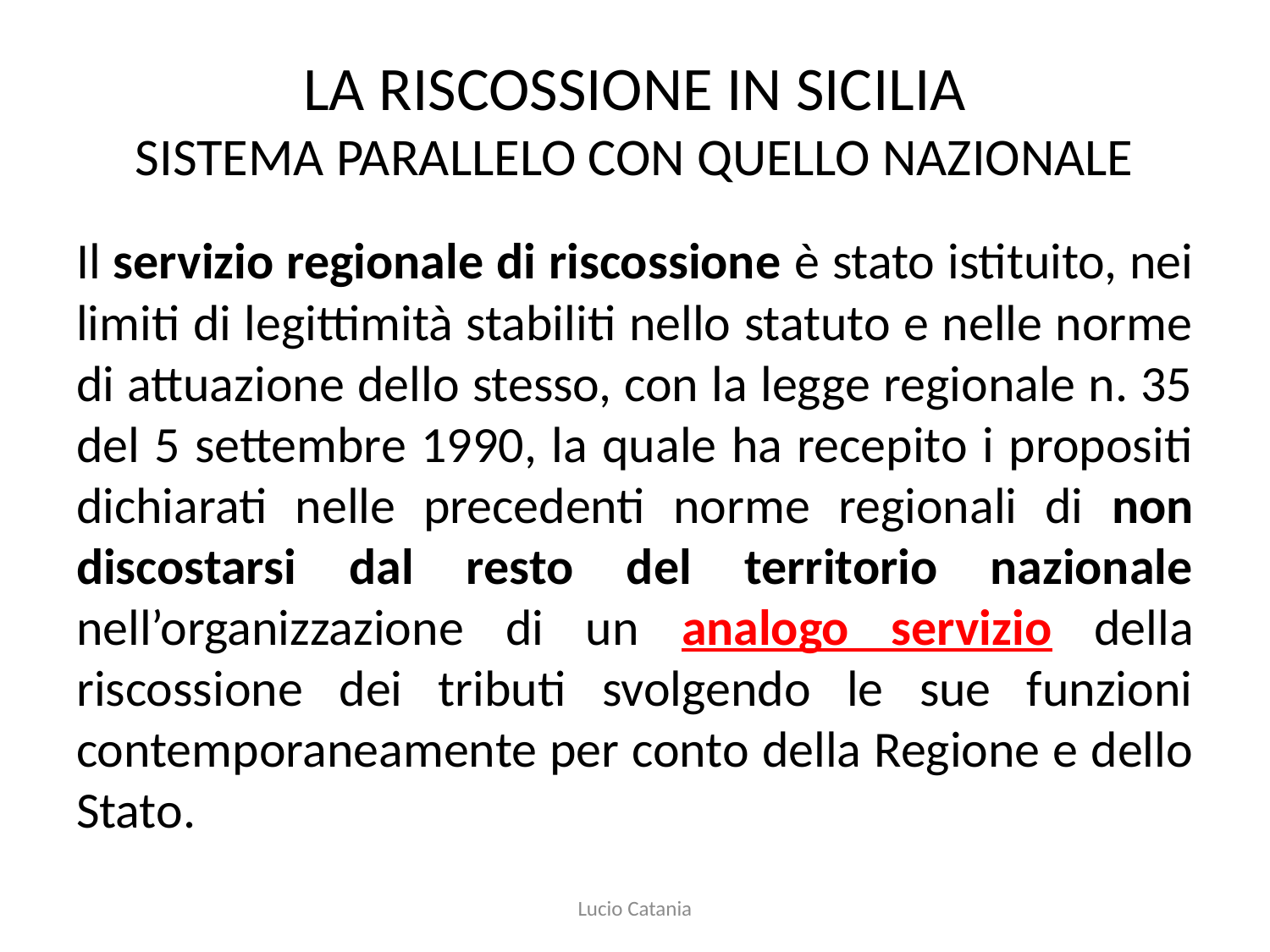

# LA RISCOSSIONE IN SICILIA SISTEMA PARALLELO CON QUELLO NAZIONALE
Il servizio regionale di riscossione è stato istituito, nei limiti di legittimità stabiliti nello statuto e nelle norme di attuazione dello stesso, con la legge regionale n. 35 del 5 settembre 1990, la quale ha recepito i propositi dichiarati nelle precedenti norme regionali di non discostarsi dal resto del territorio nazionale nell’organizzazione di un analogo servizio della riscossione dei tributi svolgendo le sue funzioni contemporaneamente per conto della Regione e dello Stato.
Lucio Catania